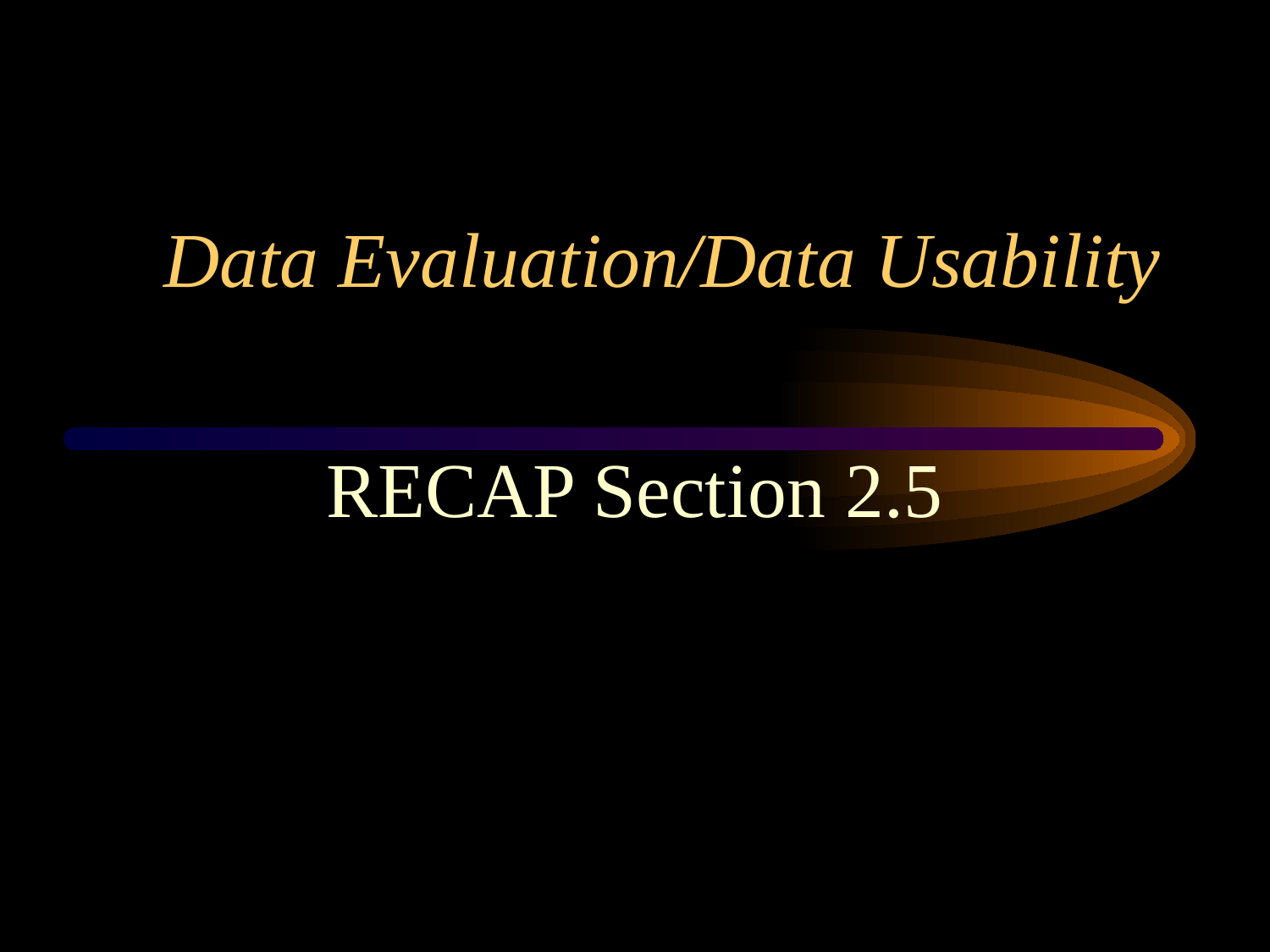

# Data Evaluation/Data Usability
RECAP Section 2.5